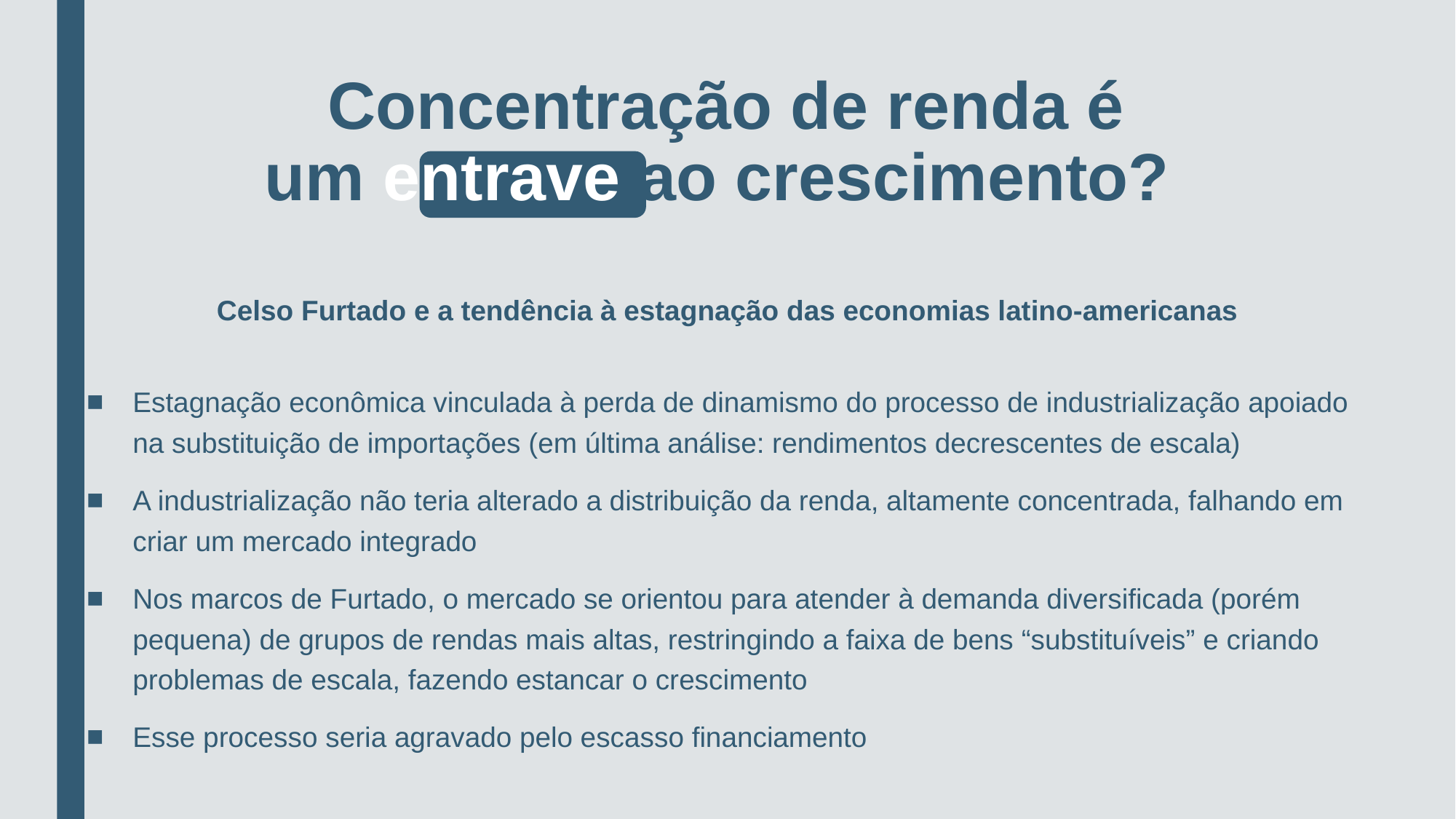

# Concentração de renda é um entrave ao crescimento?

Celso Furtado e a tendência à estagnação das economias latino-americanas
Estagnação econômica vinculada à perda de dinamismo do processo de industrialização apoiado na substituição de importações (em última análise: rendimentos decrescentes de escala)
A industrialização não teria alterado a distribuição da renda, altamente concentrada, falhando em criar um mercado integrado
Nos marcos de Furtado, o mercado se orientou para atender à demanda diversificada (porém pequena) de grupos de rendas mais altas, restringindo a faixa de bens “substituíveis” e criando problemas de escala, fazendo estancar o crescimento
Esse processo seria agravado pelo escasso financiamento